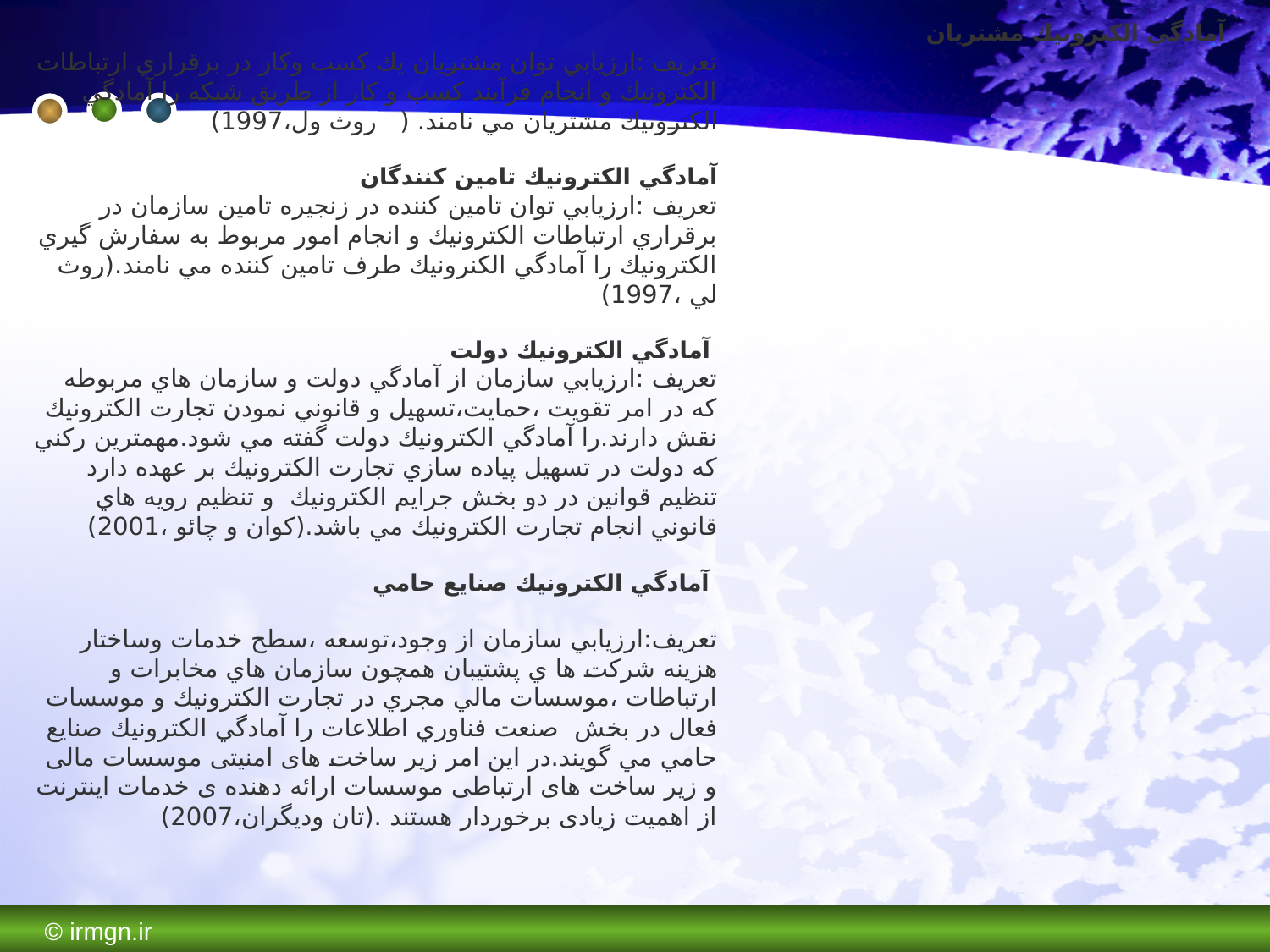

آمادگي الكترونيك مشتريان
تعريف :ارزيابي توان مشتريان يك كسب وكار در برقراري ارتباطات الكترونيك و انجام فرآيند كسب و كار از طريق شبكه را آمادگي الكترونيك مشتريان مي نامند. (   روث ول،1997)

آمادگي الكترونيك تامين كنندگان
تعريف :ارزيابي توان تامين كننده در زنجيره تامين سازمان در برقراري ارتباطات الكترونيك و انجام امور مربوط به سفارش گيري الكترونيك را آمادگي الكنرونيك طرف تامين كننده مي نامند.(روث لي ،1997)

 آمادگي الكترونيك دولت
تعريف :ارزيابي سازمان از آمادگي دولت و سازمان هاي مربوطه كه در امر تقويت ،حمايت،تسهيل و قانوني نمودن تجارت الكترونيك نقش دارند.را آمادگي الكترونيك دولت گفته مي شود.مهمترين ركني كه دولت در تسهيل پياده سازي تجارت الكترونيك بر عهده دارد تنظيم قوانين در دو بخش جرايم الكترونيك  و تنظيم رويه هاي قانوني انجام تجارت الكترونيك مي باشد.(كوان و چائو ،2001)

 آمادگي الكترونيك صنايع حامي

تعريف:ارزيابي سازمان از وجود،توسعه ،سطح خدمات وساختار هزينه شركت ها ي پشتيبان همچون سازمان هاي مخابرات و ارتباطات ،موسسات مالي مجري در تجارت الكترونيك و موسسات فعال در بخش  صنعت فناوري اطلاعات را آمادگي الكترونيك صنايع حامي مي گويند.در این امر زیر ساخت های امنیتی موسسات مالی و زیر ساخت های ارتباطی موسسات ارائه دهنده ی خدمات اینترنت از اهمیت زیادی برخوردار هستند .(تان وديگران،2007)

© irmgn.ir